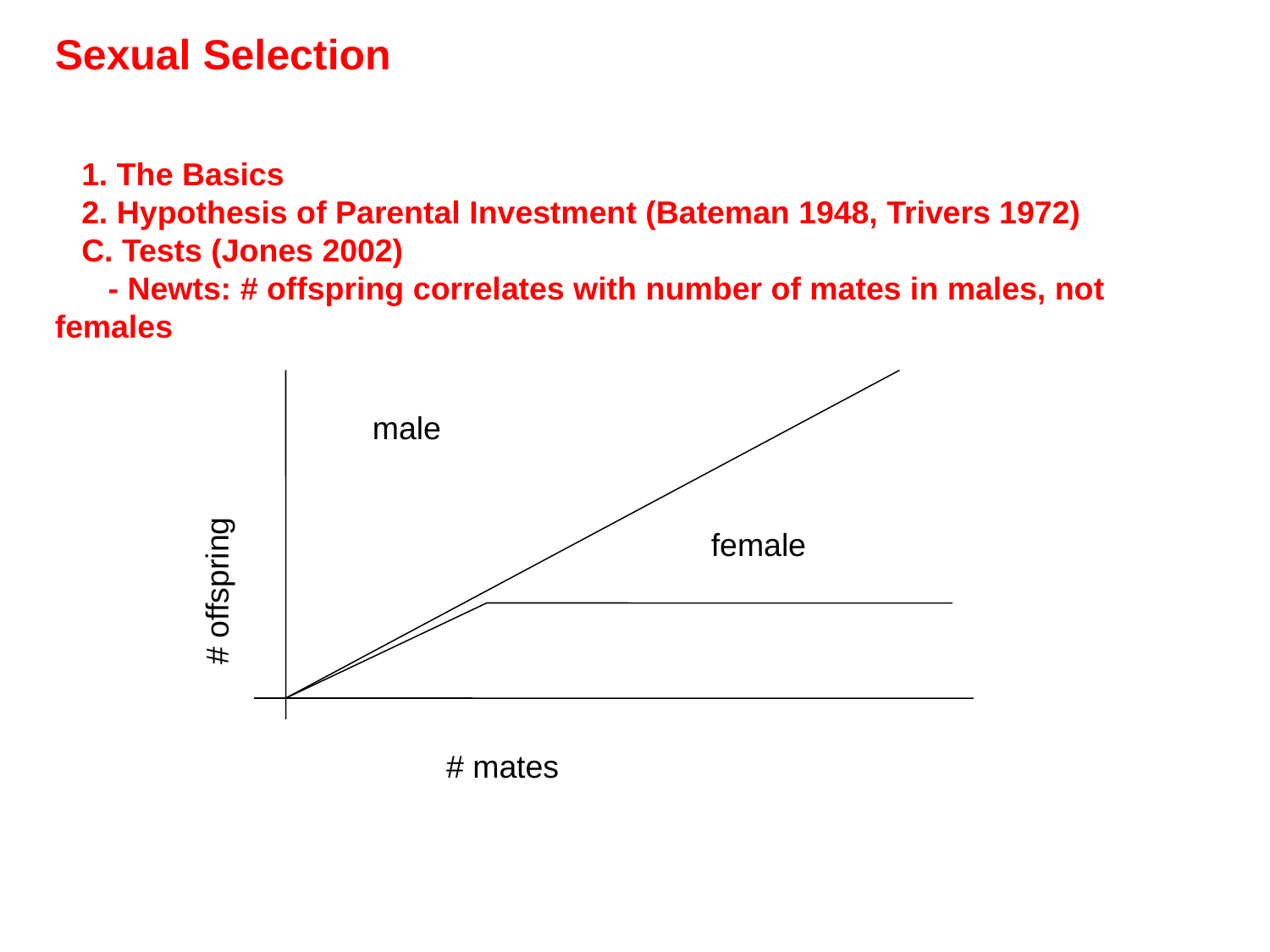

Sexual Selection
    - not really a level, but recognized in the same way - as a deviation from predictions offered by a strict selection model.
   1. The Basics
   2. Hypothesis of Parental Investment (Bateman 1948, Trivers 1972)
   C. Tests (Jones 2002)
      - Newts: # offspring correlates with number of mates in males, not females

male
# offspring
female

# mates